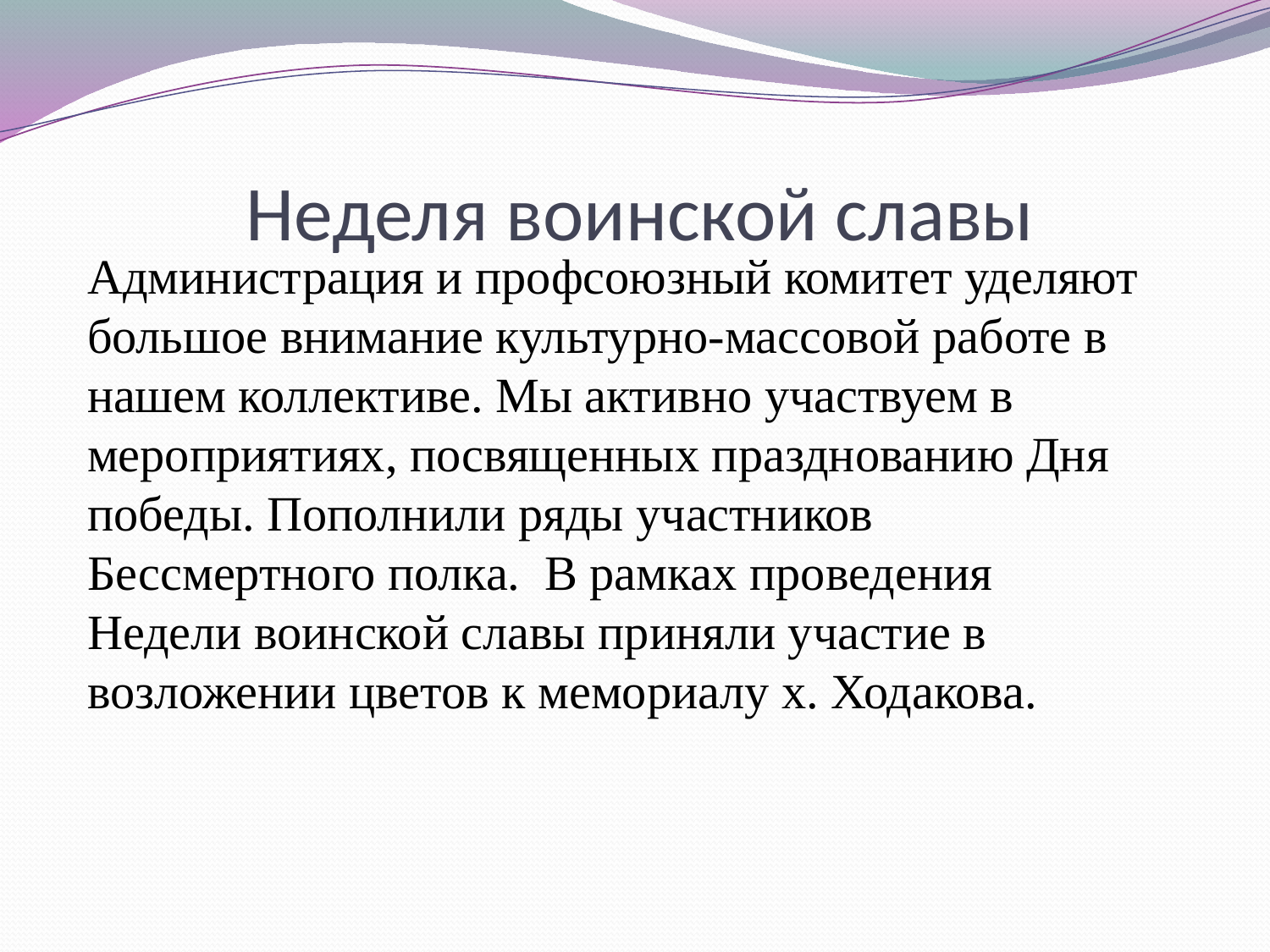

# Неделя воинской славы
Администрация и профсоюзный комитет уделяют большое внимание культурно-массовой работе в нашем коллективе. Мы активно участвуем в мероприятиях, посвященных празднованию Дня победы. Пополнили ряды участников Бессмертного полка.  В рамках проведения Недели воинской славы приняли участие в возложении цветов к мемориалу х. Ходакова.